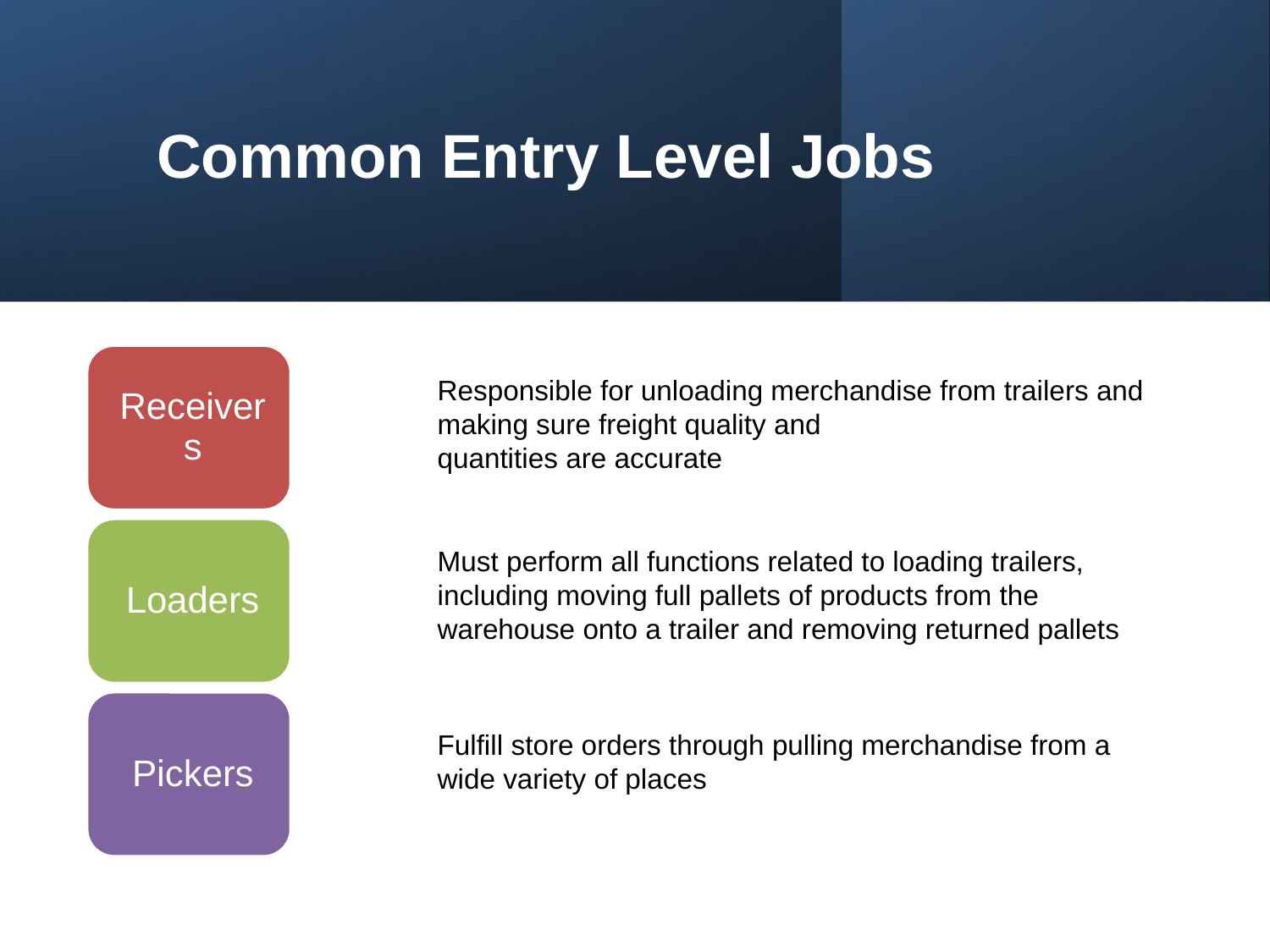

# Common Entry Level Jobs
Receivers
Loaders
Pickers
Responsible for unloading merchandise from trailers and making sure freight quality and
quantities are accurate
Must perform all functions related to loading trailers,
including moving full pallets of products from the
warehouse onto a trailer and removing returned pallets
Fulfill store orders through pulling merchandise from a wide variety of places